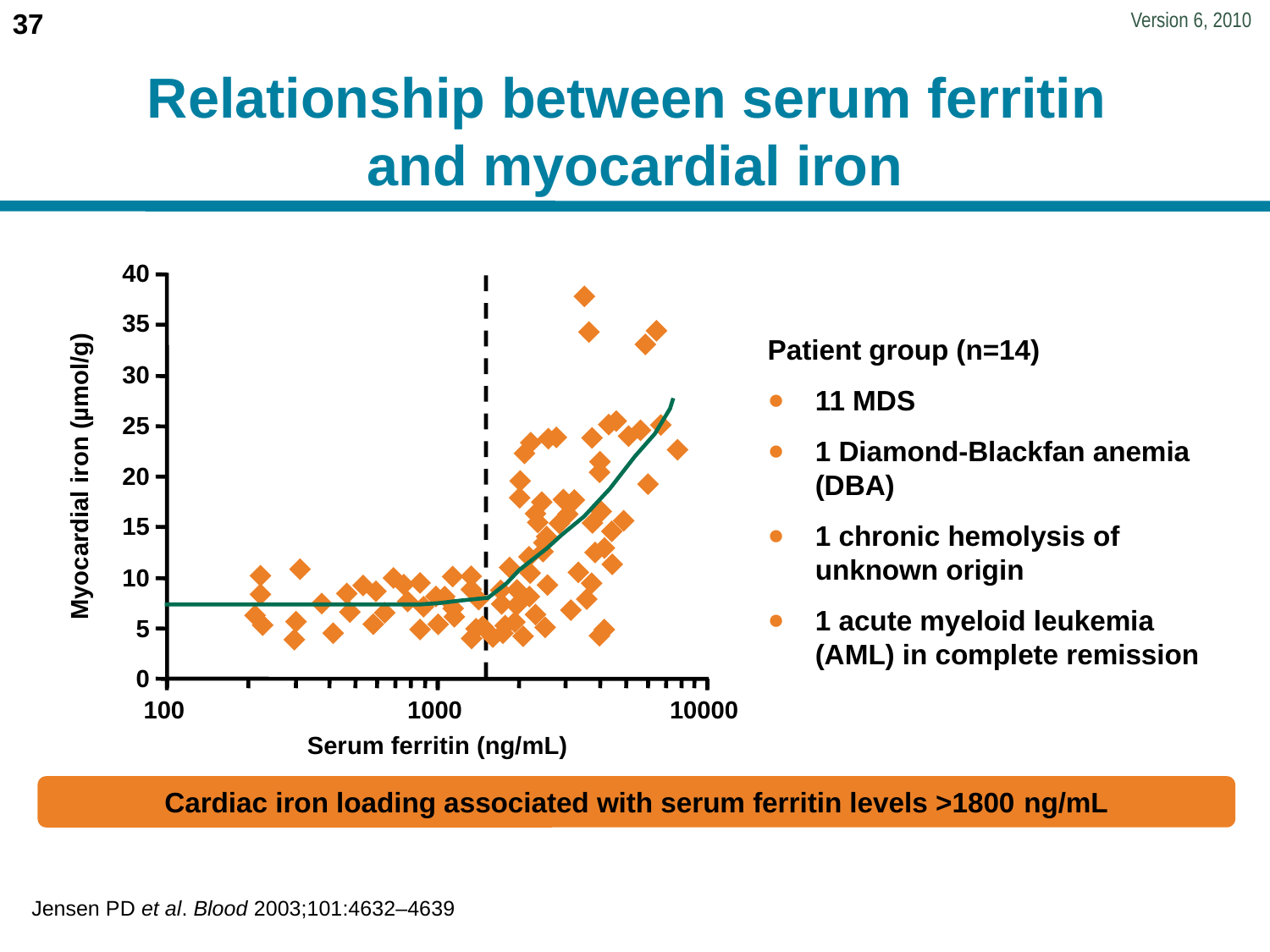

# Relationship between serum ferritin and myocardial iron
40
35
30
25
20
15
10
5
0

Myocardial iron (µmol/g)
Patient group (n=14)
11 MDS
1 Diamond-Blackfan anemia (DBA)
1 chronic hemolysis of
unknown origin
1 acute myeloid leukemia (AML) in complete remission

100
1000
10000
Serum ferritin (ng/mL)
Cardiac iron loading associated with serum ferritin levels >1800 ng/mL
Jensen PD et al. Blood 2003;101:4632–4639